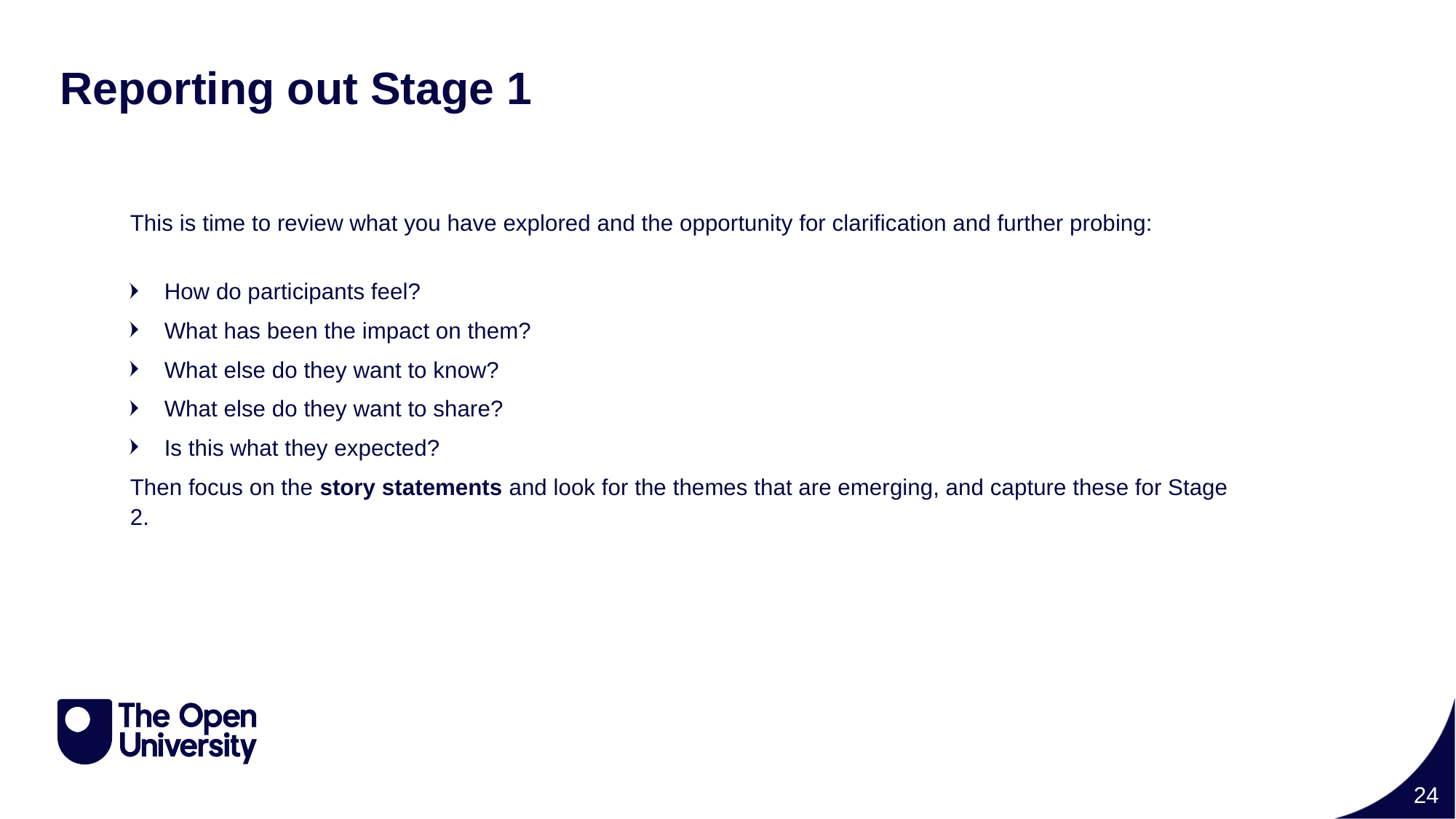

Reporting out Stage 1
This is time to review what you have explored and the opportunity for clarification and further probing:

How do participants feel?
What has been the impact on them?
What else do they want to know?
What else do they want to share?
Is this what they expected?
Then focus on the story statements and look for the themes that are emerging, and capture these for Stage 2.